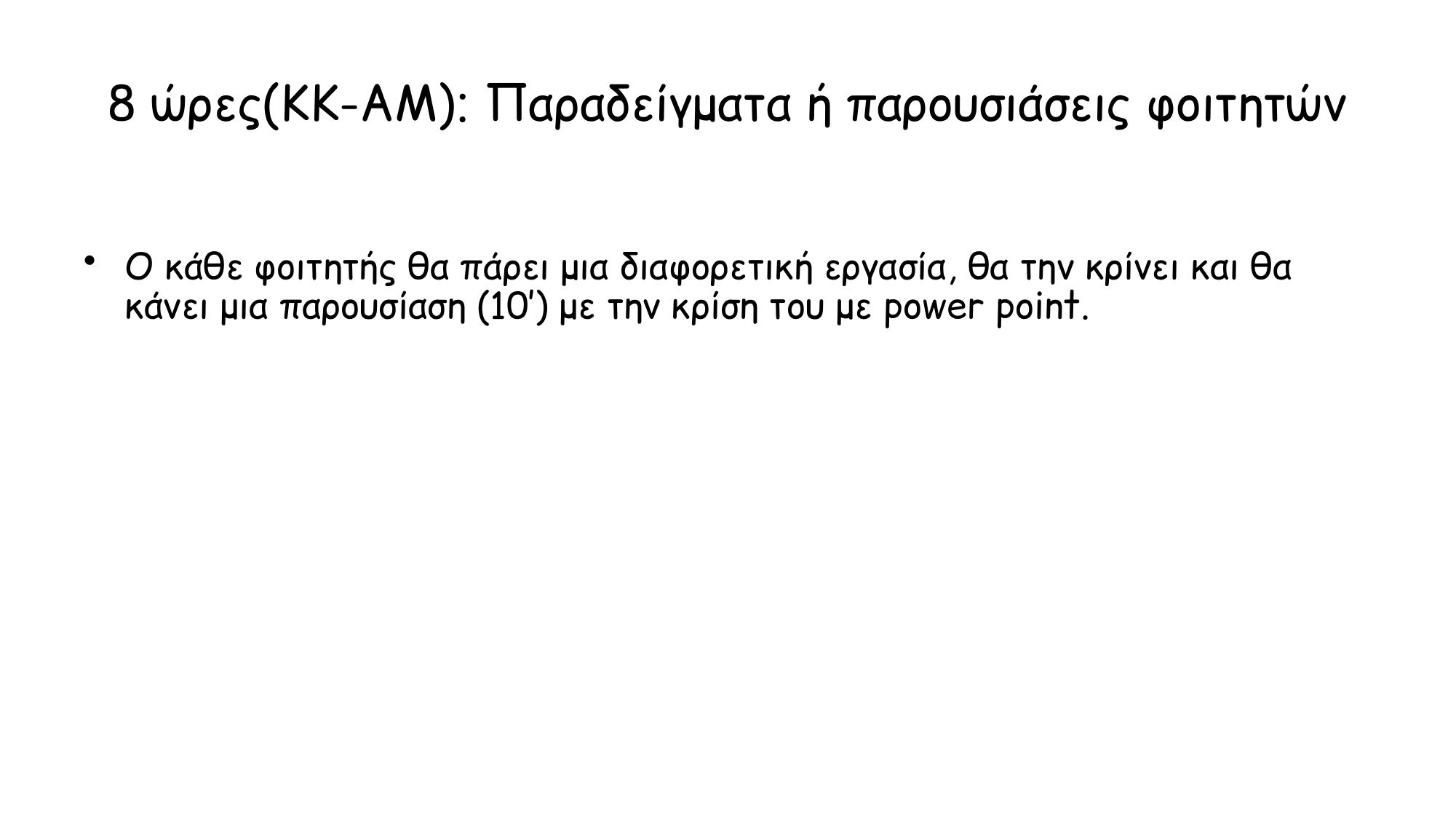

# 8 ώρες(ΚΚ-ΑΜ): Παραδείγματα ή παρουσιάσεις φοιτητών

Ο κάθε φοιτητής θα πάρει μια διαφορετική εργασία, θα την κρίνει και θα κάνει μια παρουσίαση (10’) με την κρίση του με power point.